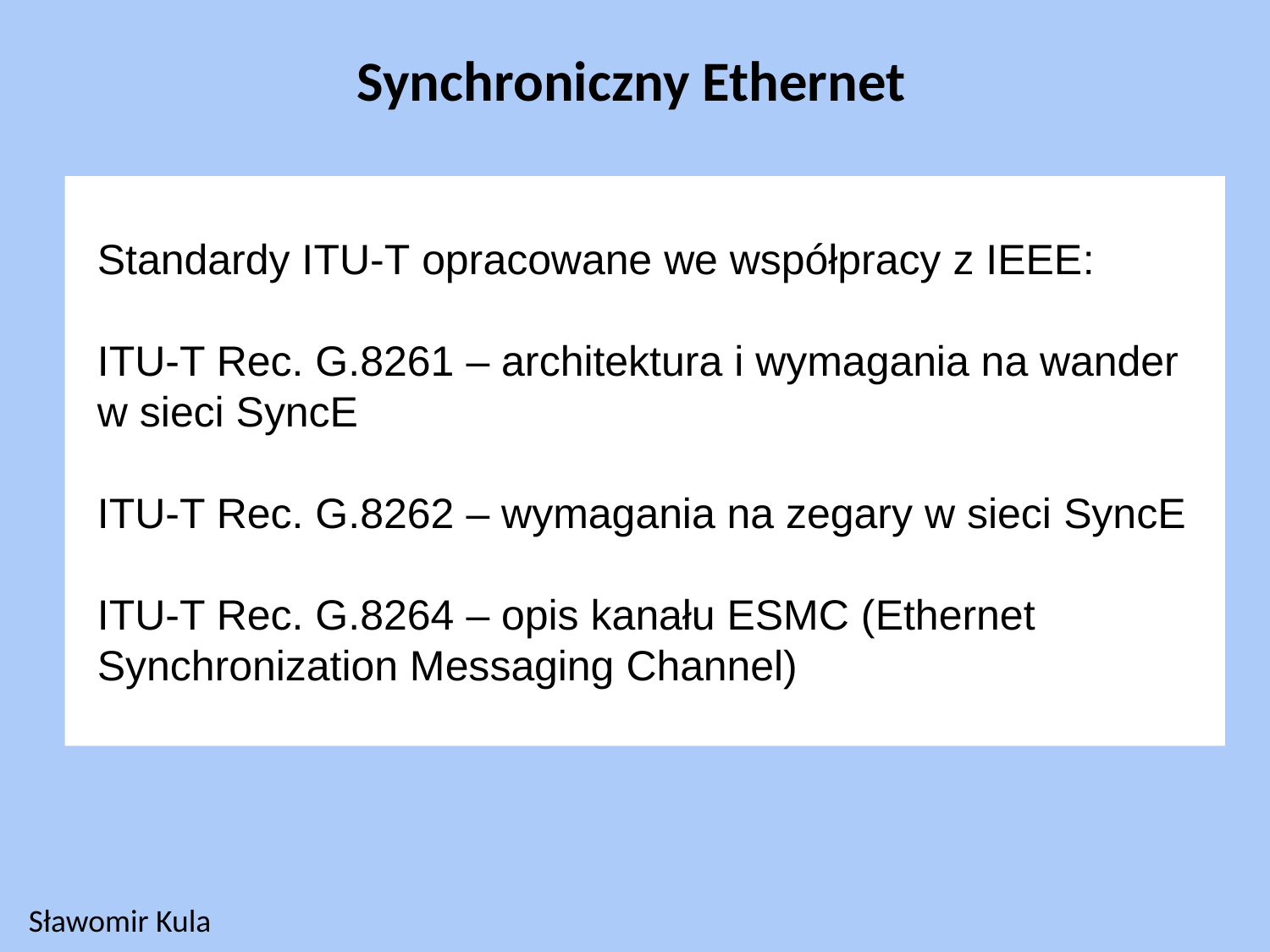

Synchroniczny Ethernet

Standardy ITU-T opracowane we współpracy z IEEE:

ITU-T Rec. G.8261 – architektura i wymagania na wander w sieci SyncE

ITU-T Rec. G.8262 – wymagania na zegary w sieci SyncE

ITU-T Rec. G.8264 – opis kanału ESMC (Ethernet Synchronization Messaging Channel)
Sławomir Kula